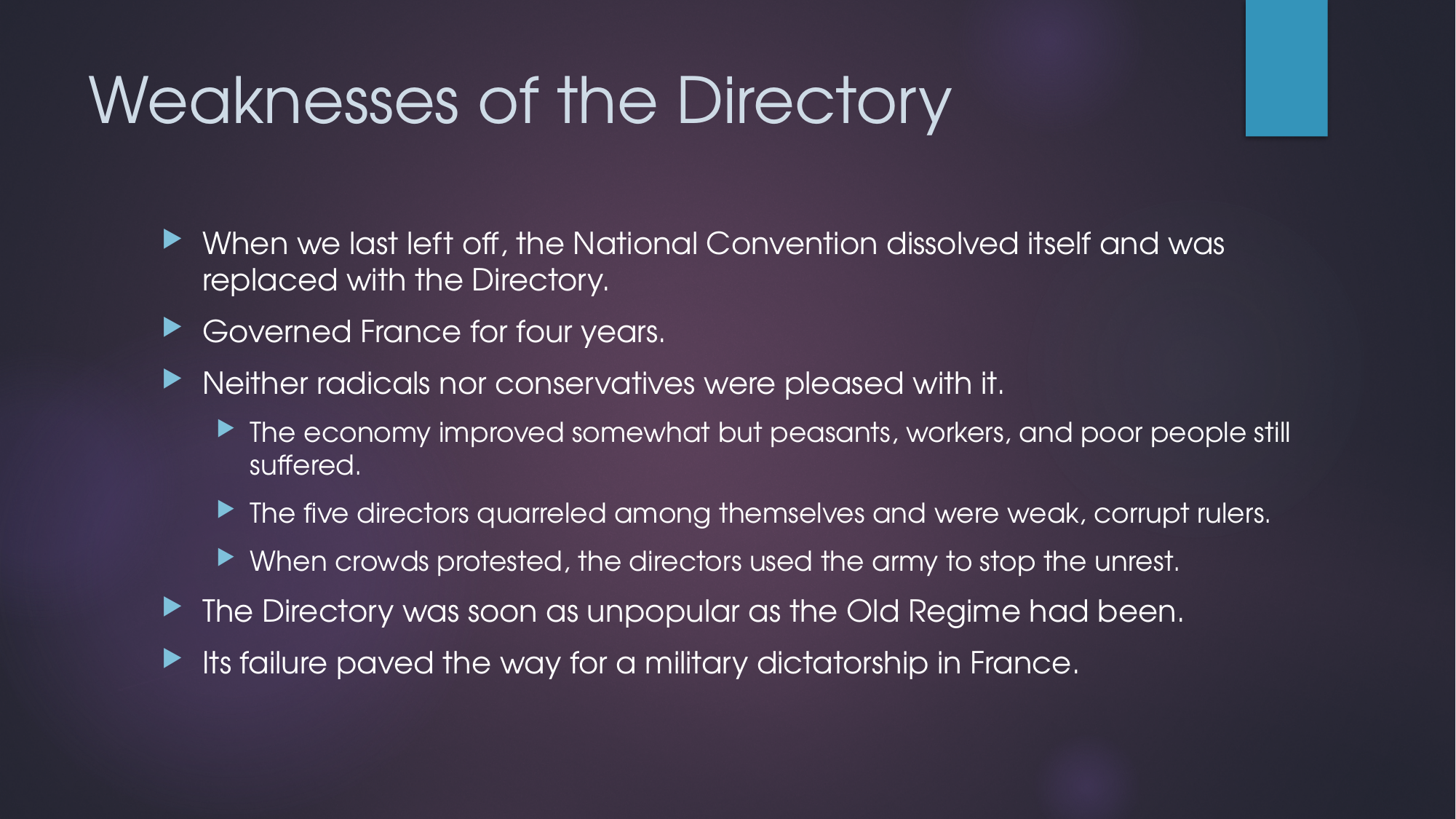

# Weaknesses of the Directory
When we last left off, the National Convention dissolved itself and was replaced with the Directory.
Governed France for four years.
Neither radicals nor conservatives were pleased with it.
The economy improved somewhat but peasants, workers, and poor people still suffered.
The five directors quarreled among themselves and were weak, corrupt rulers.
When crowds protested, the directors used the army to stop the unrest.
The Directory was soon as unpopular as the Old Regime had been.
Its failure paved the way for a military dictatorship in France.